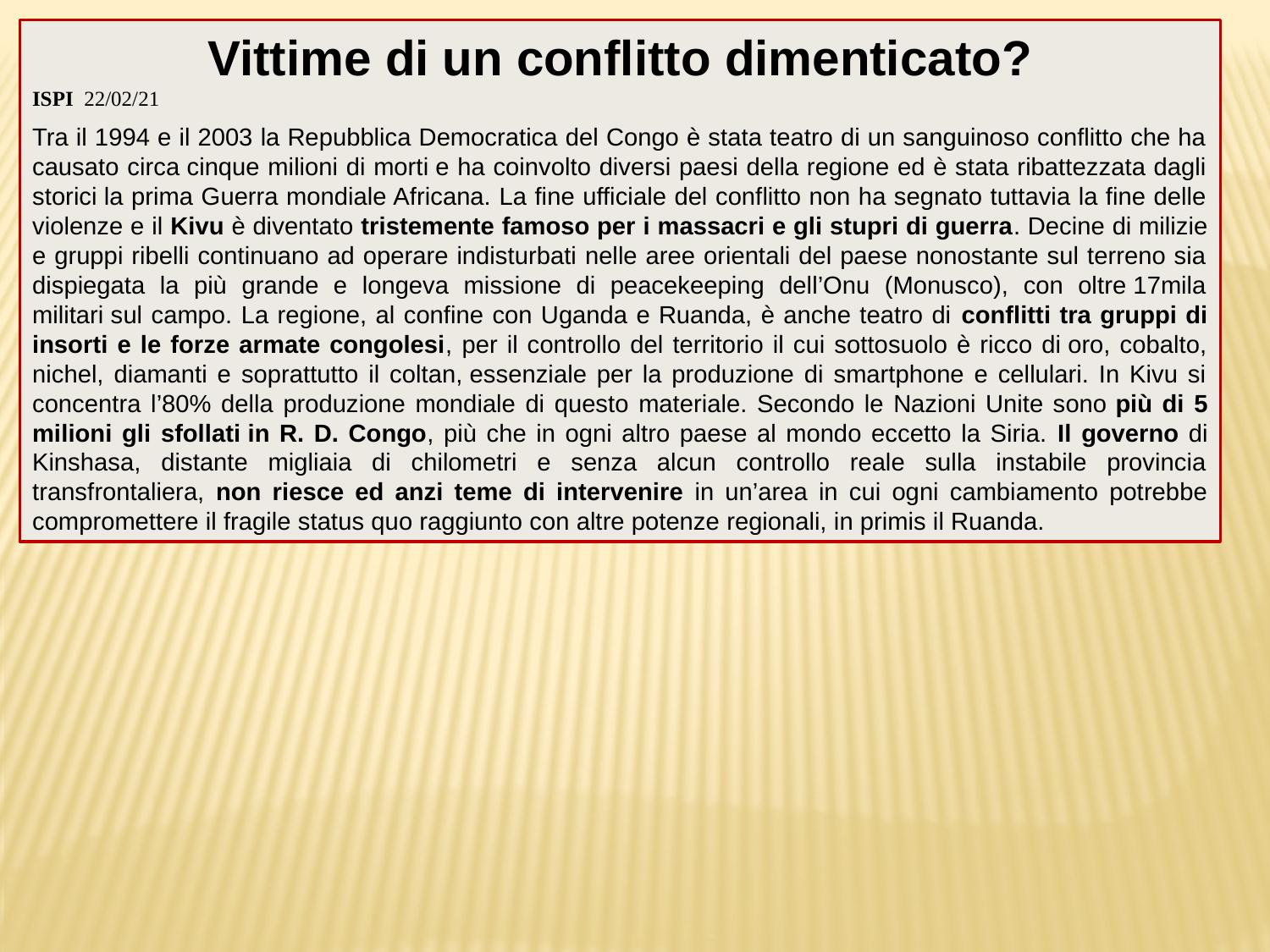

Vittime di un conflitto dimenticato?
ISPI  22/02/21
Tra il 1994 e il 2003 la Repubblica Democratica del Congo è stata teatro di un sanguinoso conflitto che ha causato circa cinque milioni di morti e ha coinvolto diversi paesi della regione ed è stata ribattezzata dagli storici la prima Guerra mondiale Africana. La fine ufficiale del conflitto non ha segnato tuttavia la fine delle violenze e il Kivu è diventato tristemente famoso per i massacri e gli stupri di guerra. Decine di milizie e gruppi ribelli continuano ad operare indisturbati nelle aree orientali del paese nonostante sul terreno sia dispiegata la più grande e longeva missione di peacekeeping dell’Onu (Monusco), con oltre 17mila militari sul campo. La regione, al confine con Uganda e Ruanda, è anche teatro di conflitti tra gruppi di insorti e le forze armate congolesi, per il controllo del territorio il cui sottosuolo è ricco di oro, cobalto, nichel, diamanti e soprattutto il coltan, essenziale per la produzione di smartphone e cellulari. In Kivu si concentra l’80% della produzione mondiale di questo materiale. Secondo le Nazioni Unite sono più di 5 milioni gli sfollati in R. D. Congo, più che in ogni altro paese al mondo eccetto la Siria. Il governo di Kinshasa, distante migliaia di chilometri e senza alcun controllo reale sulla instabile provincia transfrontaliera, non riesce ed anzi teme di intervenire in un’area in cui ogni cambiamento potrebbe compromettere il fragile status quo raggiunto con altre potenze regionali, in primis il Ruanda.